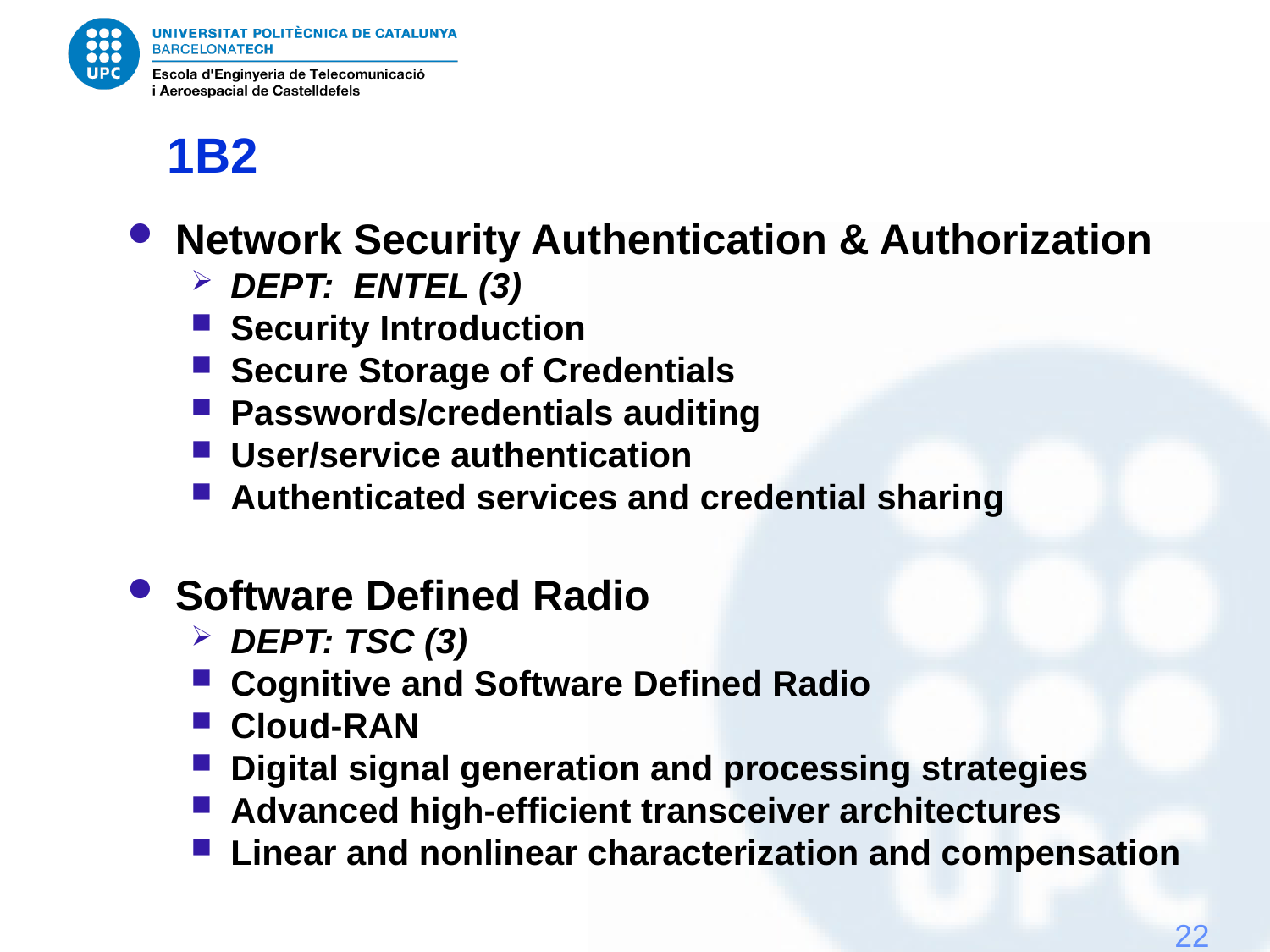

# 1B2
Network Security Authentication & Authorization
DEPT:  ENTEL (3)
Security Introduction
Secure Storage of Credentials
Passwords/credentials auditing
User/service authentication
Authenticated services and credential sharing

Software Defined Radio
DEPT: TSC (3)
Cognitive and Software Defined Radio
Cloud-RAN
Digital signal generation and processing strategies
Advanced high-efficient transceiver architectures
Linear and nonlinear characterization and compensation